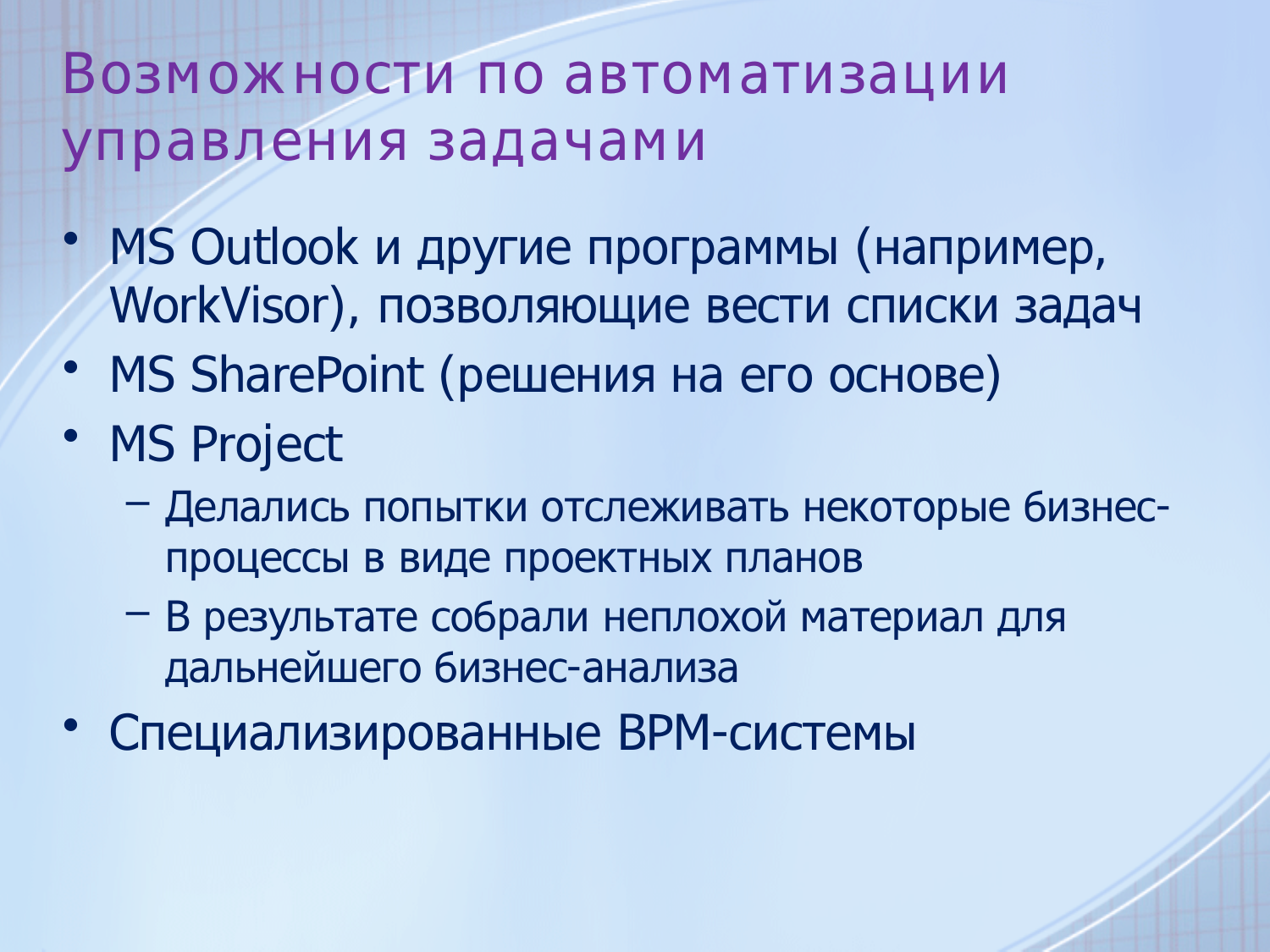

# Возможности по автоматизации управления задачами
MS Outlook и другие программы (например, WorkVisor), позволяющие вести списки задач
MS SharePoint (решения на его основе)
MS Project
Делались попытки отслеживать некоторые бизнес-процессы в виде проектных планов
В результате собрали неплохой материал для дальнейшего бизнес-анализа
Специализированные BPM-системы